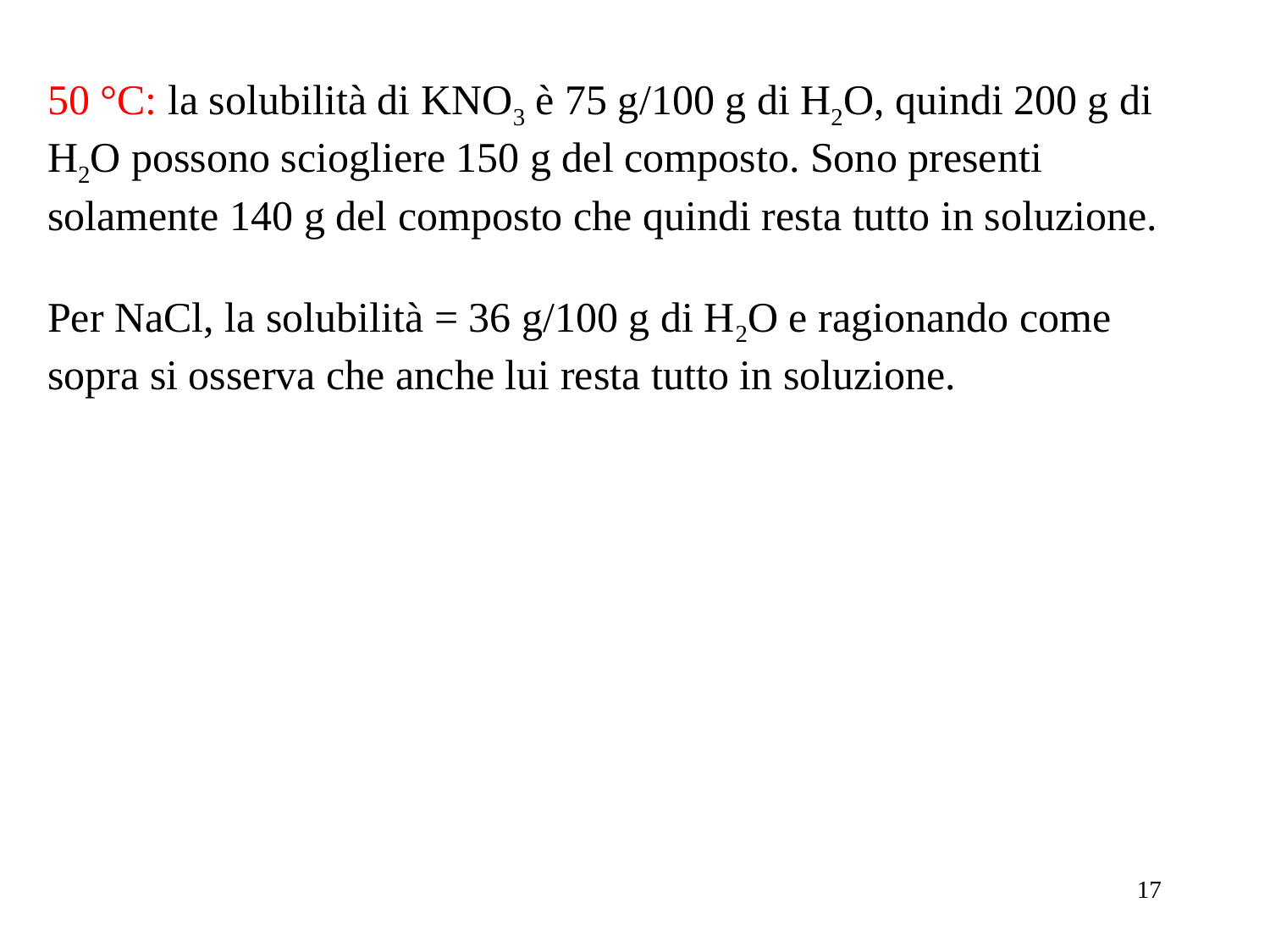

50 °C: la solubilità di KNO3 è 75 g/100 g di H2O, quindi 200 g di H2O possono sciogliere 150 g del composto. Sono presenti solamente 140 g del composto che quindi resta tutto in soluzione.

Per NaCl, la solubilità = 36 g/100 g di H2O e ragionando come sopra si osserva che anche lui resta tutto in soluzione.
17